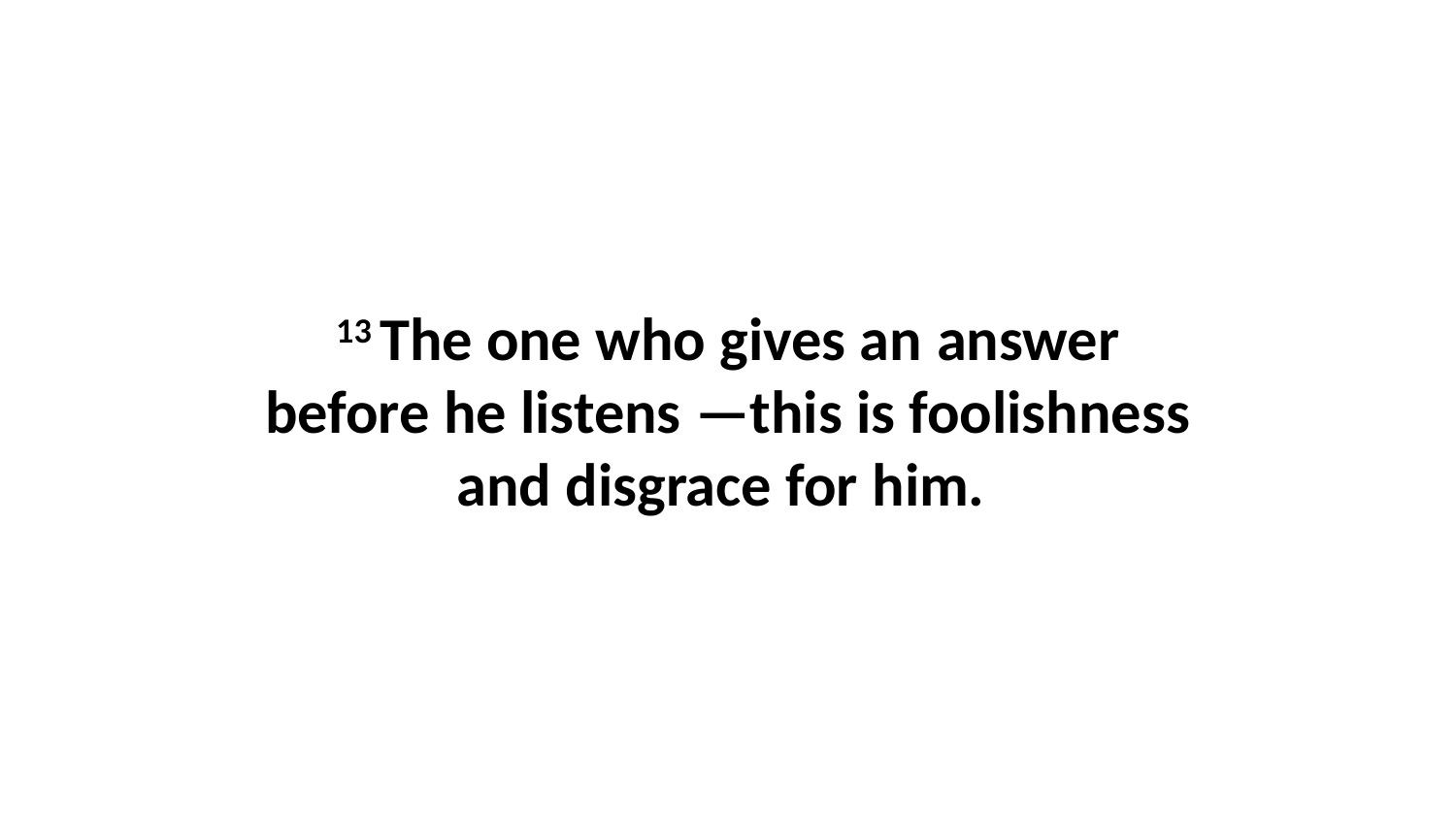

13 The one who gives an answer before he listens —this is foolishness and disgrace for him.